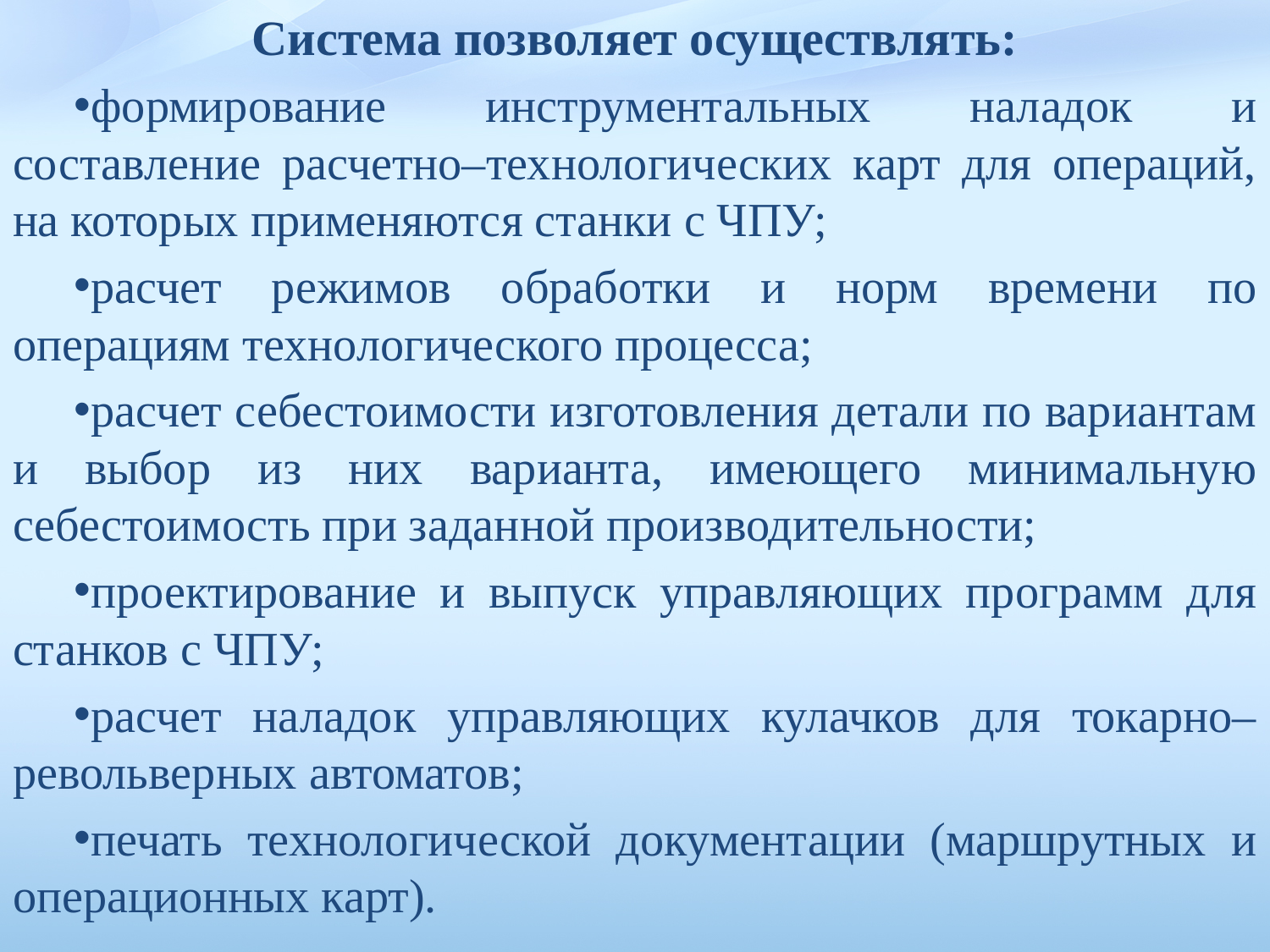

Система позволяет осуществлять:
формирование инструментальных наладок и составление расчетно–технологических карт для операций, на которых применяются станки с ЧПУ;
расчет режимов обработки и норм времени по операциям технологического процесса;
расчет себестоимости изготовления детали по вариантам и выбор из них варианта, имеющего минимальную себестоимость при задан­ной производительности;
проектирование и выпуск управляющих программ для станков с ЧПУ;
расчет наладок управляющих кулачков для токарно–револьверных автоматов;
печать технологической документации (маршрутных и операцион­ных карт).